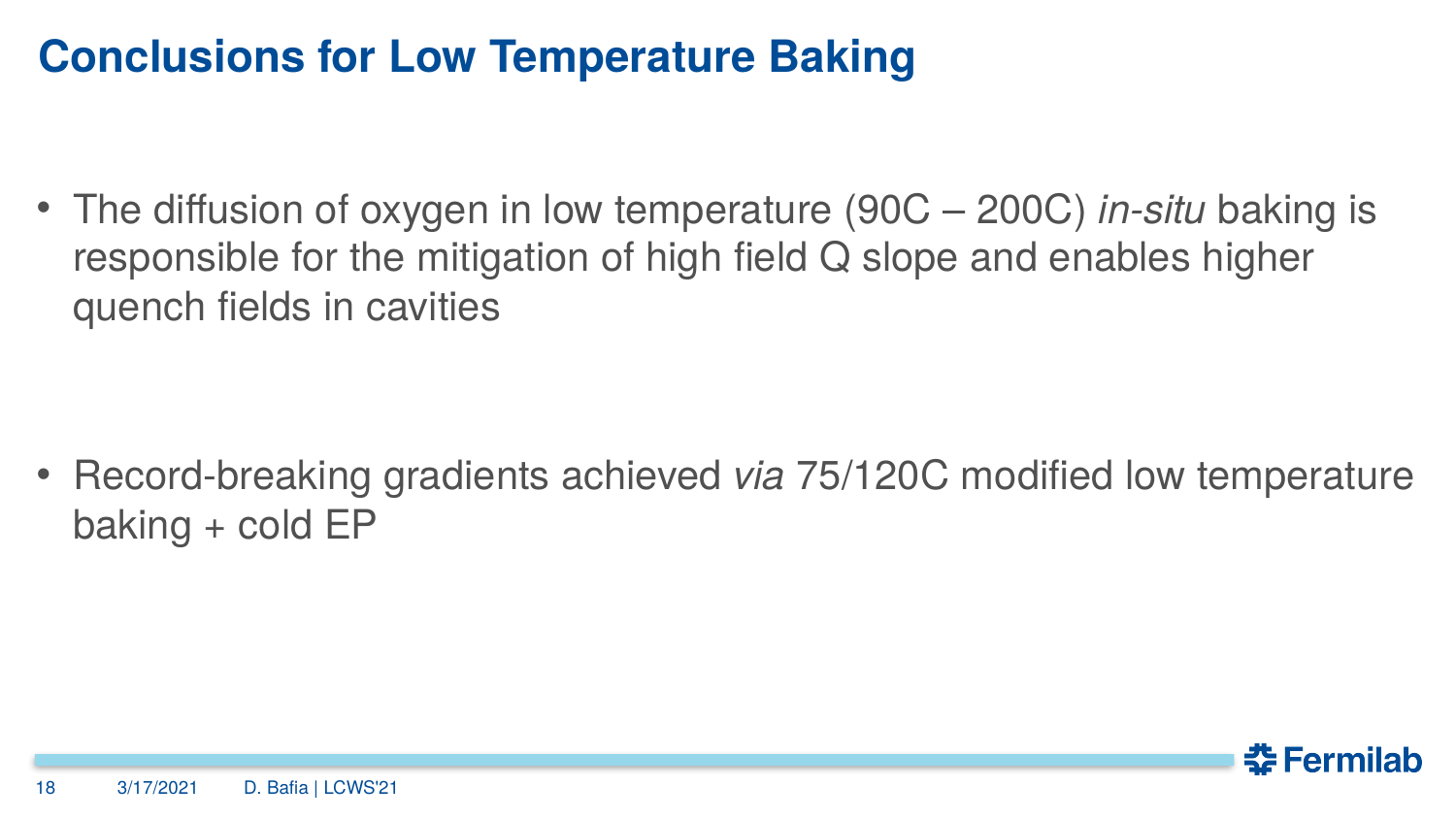

# Conclusions for Low Temperature Baking
The diffusion of oxygen in low temperature (90C – 200C) in-situ baking is responsible for the mitigation of high field Q slope and enables higher quench fields in cavities

Record-breaking gradients achieved via 75/120C modified low temperature baking + cold EP

18
3/17/2021
D. Bafia | LCWS'21